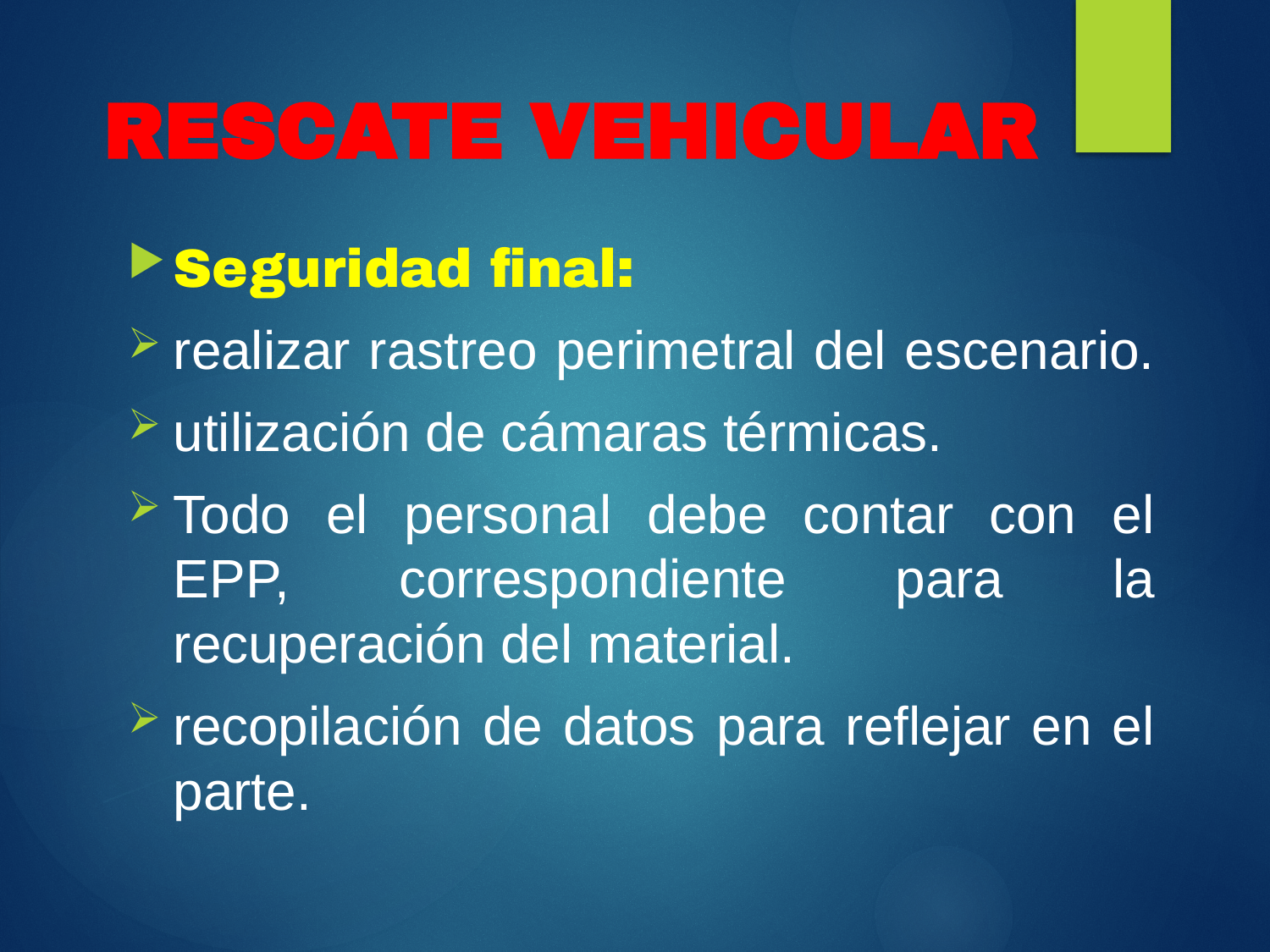

# RESCATE VEHICULAR
Seguridad final:
realizar rastreo perimetral del escenario.
utilización de cámaras térmicas.
Todo el personal debe contar con el EPP, correspondiente para la recuperación del material.
recopilación de datos para reflejar en el parte.